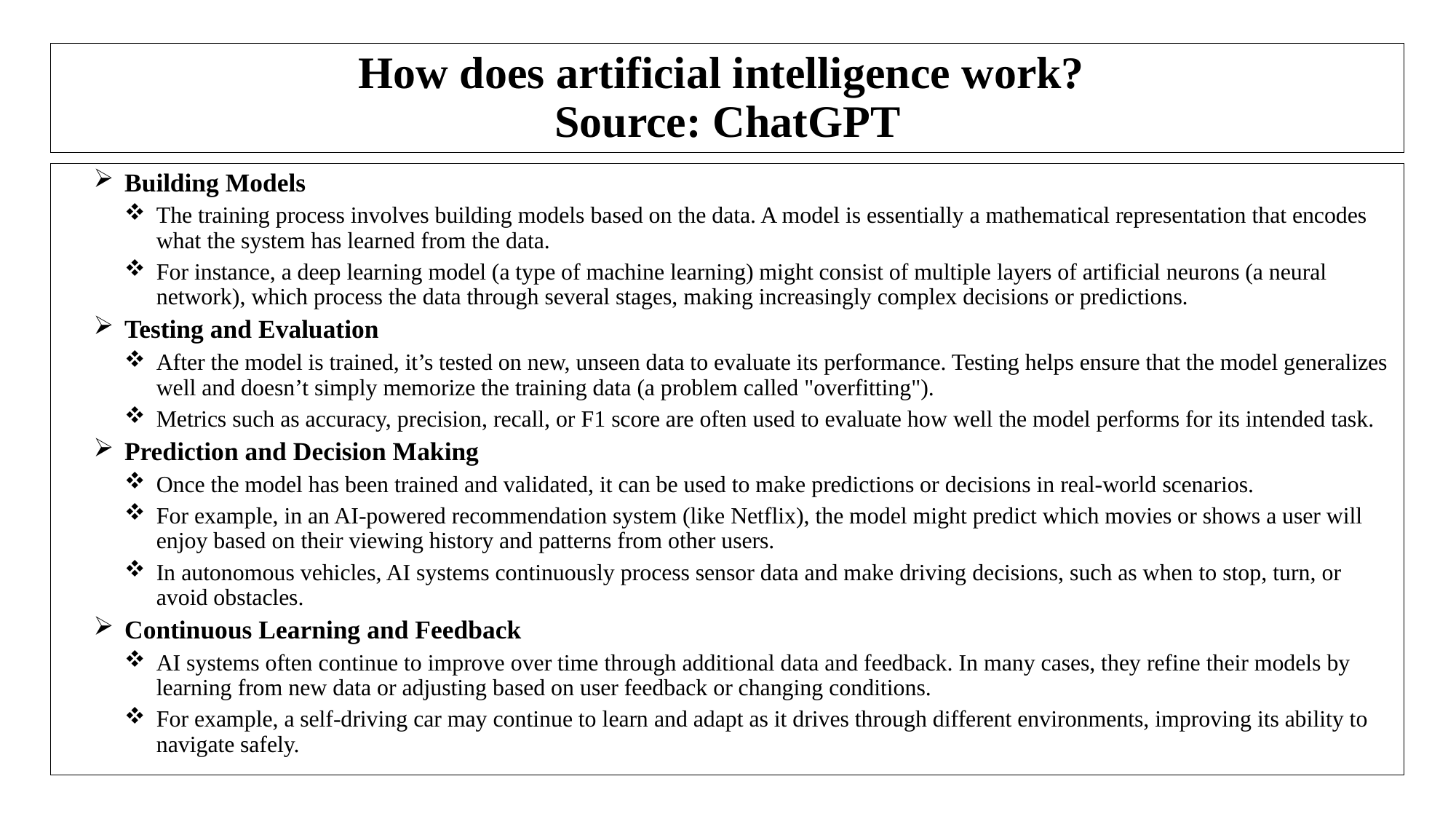

# How does artificial intelligence work? Source: ChatGPT
Building Models
The training process involves building models based on the data. A model is essentially a mathematical representation that encodes what the system has learned from the data.
For instance, a deep learning model (a type of machine learning) might consist of multiple layers of artificial neurons (a neural network), which process the data through several stages, making increasingly complex decisions or predictions.
Testing and Evaluation
After the model is trained, it’s tested on new, unseen data to evaluate its performance. Testing helps ensure that the model generalizes well and doesn’t simply memorize the training data (a problem called "overfitting").
Metrics such as accuracy, precision, recall, or F1 score are often used to evaluate how well the model performs for its intended task.
Prediction and Decision Making
Once the model has been trained and validated, it can be used to make predictions or decisions in real-world scenarios.
For example, in an AI-powered recommendation system (like Netflix), the model might predict which movies or shows a user will enjoy based on their viewing history and patterns from other users.
In autonomous vehicles, AI systems continuously process sensor data and make driving decisions, such as when to stop, turn, or avoid obstacles.
Continuous Learning and Feedback
AI systems often continue to improve over time through additional data and feedback. In many cases, they refine their models by learning from new data or adjusting based on user feedback or changing conditions.
For example, a self-driving car may continue to learn and adapt as it drives through different environments, improving its ability to navigate safely.